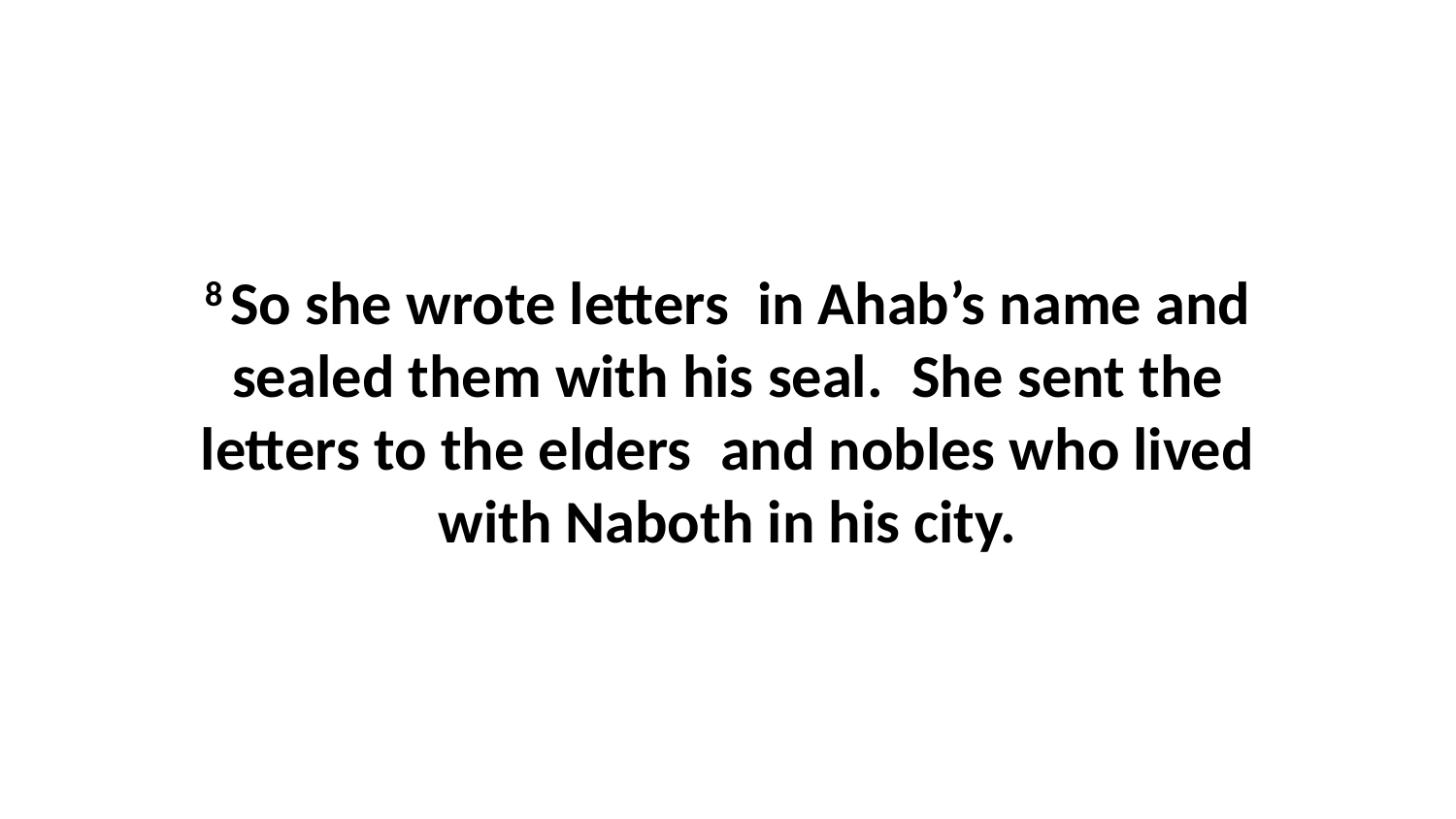

8 So she wrote letters  in Ahab’s name and sealed them with his seal.  She sent the letters to the elders  and nobles who lived with Naboth in his city.